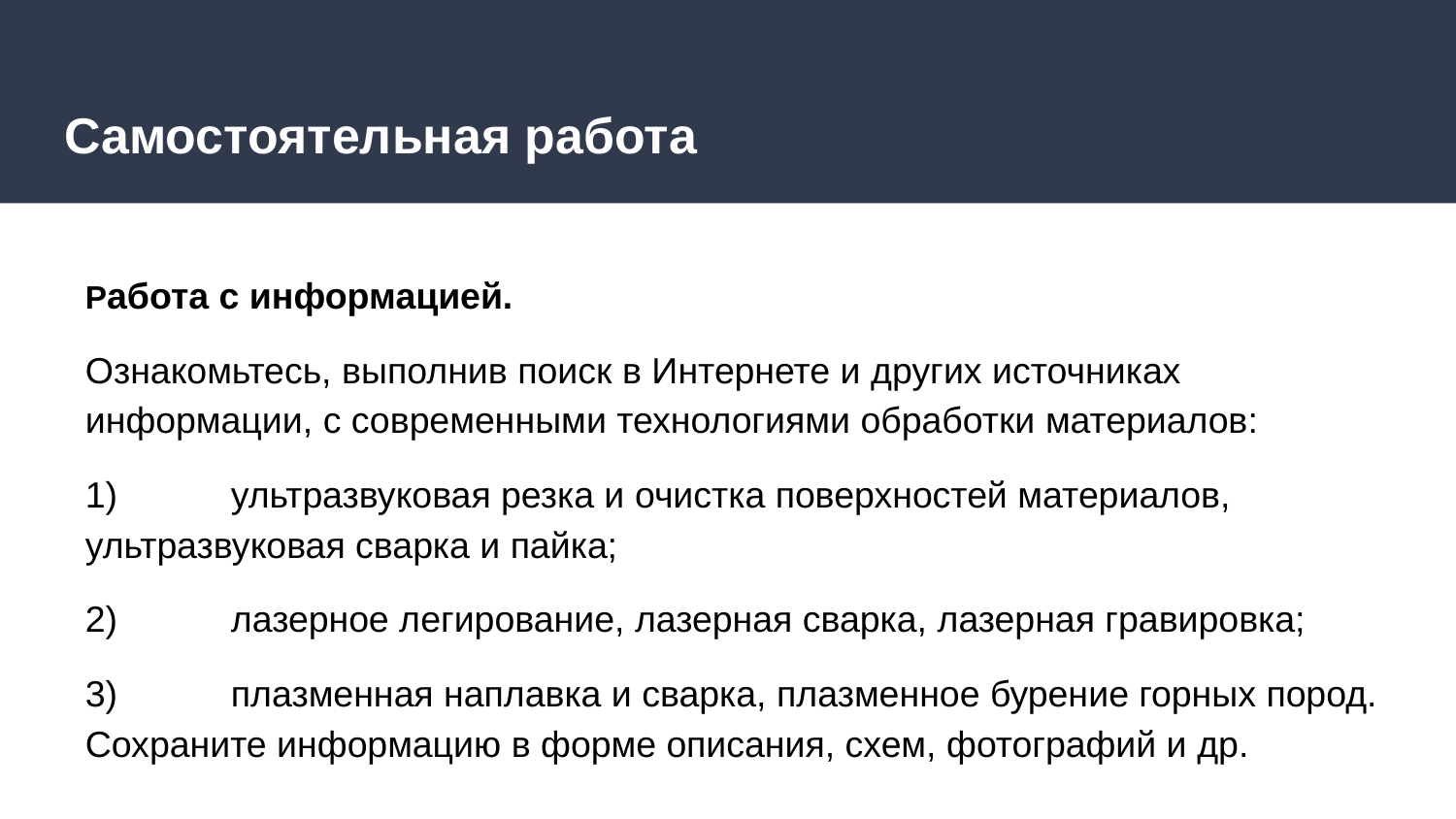

# Самостоятельная работа
Работа с информацией.
Ознакомьтесь, выполнив поиск в Интернете и других источниках информации, с современными технологиями обработки материалов:
1)	ультразвуковая резка и очистка поверхностей материалов, ультразвуковая сварка и пайка;
2)	лазерное легирование, лазерная сварка, лазерная гравировка;
3)	плазменная наплавка и сварка, плазменное бурение горных пород. Сохраните информацию в форме описания, схем, фотографий и др.